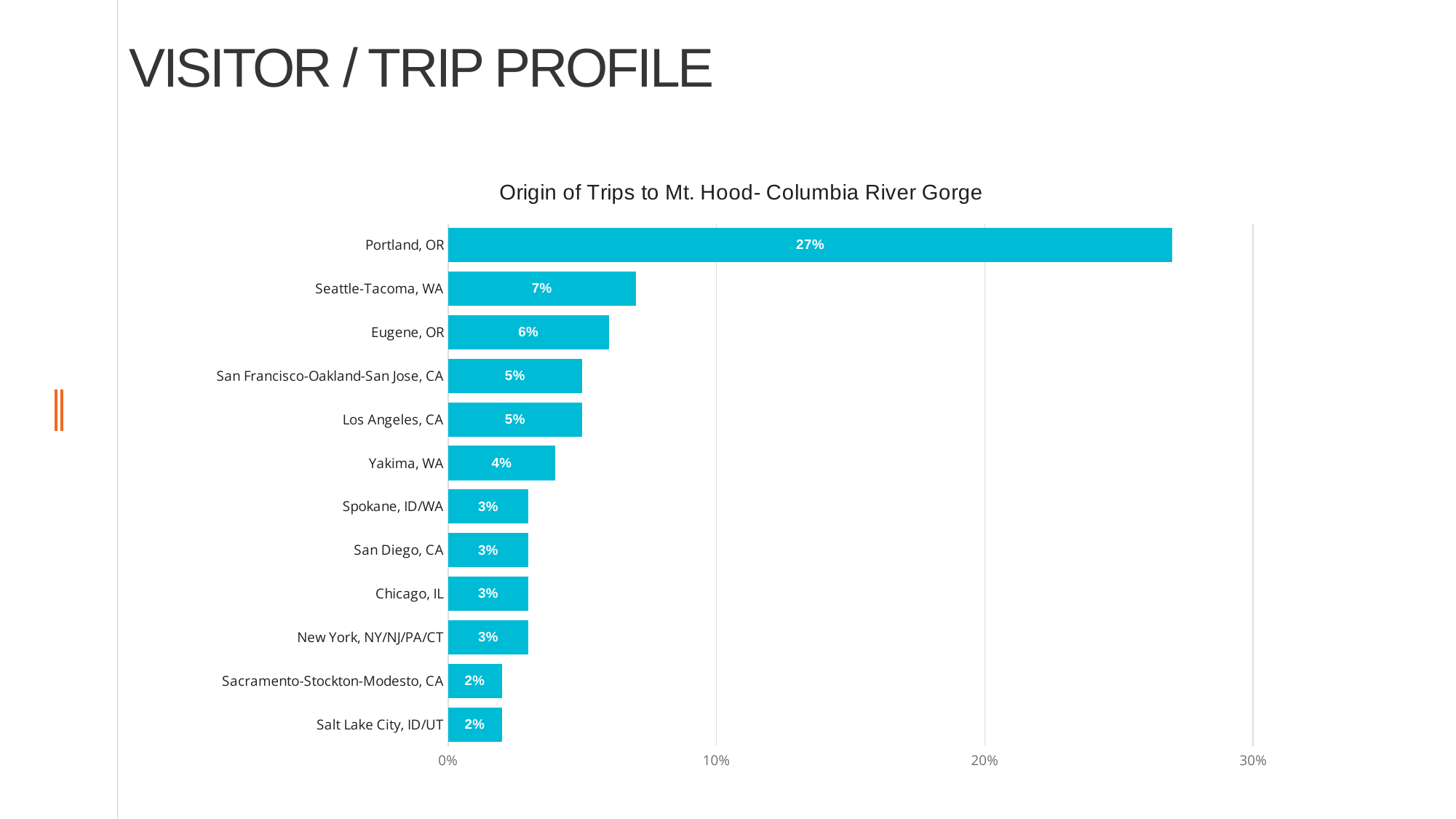

# VISITOR / TRIP PROFILE

### Chart: Origin of Trips to Mt. Hood- Columbia River Gorge

| Category |  |
|---|---|
| Salt Lake City, ID/UT | 0.02 |
| Sacramento-Stockton-Modesto, CA | 0.02 |
| New York, NY/NJ/PA/CT | 0.03 |
| Chicago, IL | 0.03 |
| San Diego, CA | 0.03 |
| Spokane, ID/WA | 0.03 |
| Yakima, WA | 0.04 |
| Los Angeles, CA | 0.05 |
| San Francisco-Oakland-San Jose, CA | 0.05 |
| Eugene, OR | 0.06 |
| Seattle-Tacoma, WA | 0.07 |
| Portland, OR | 0.27 |
Lodging
Retail Purchases
$46
$16
$14
$13